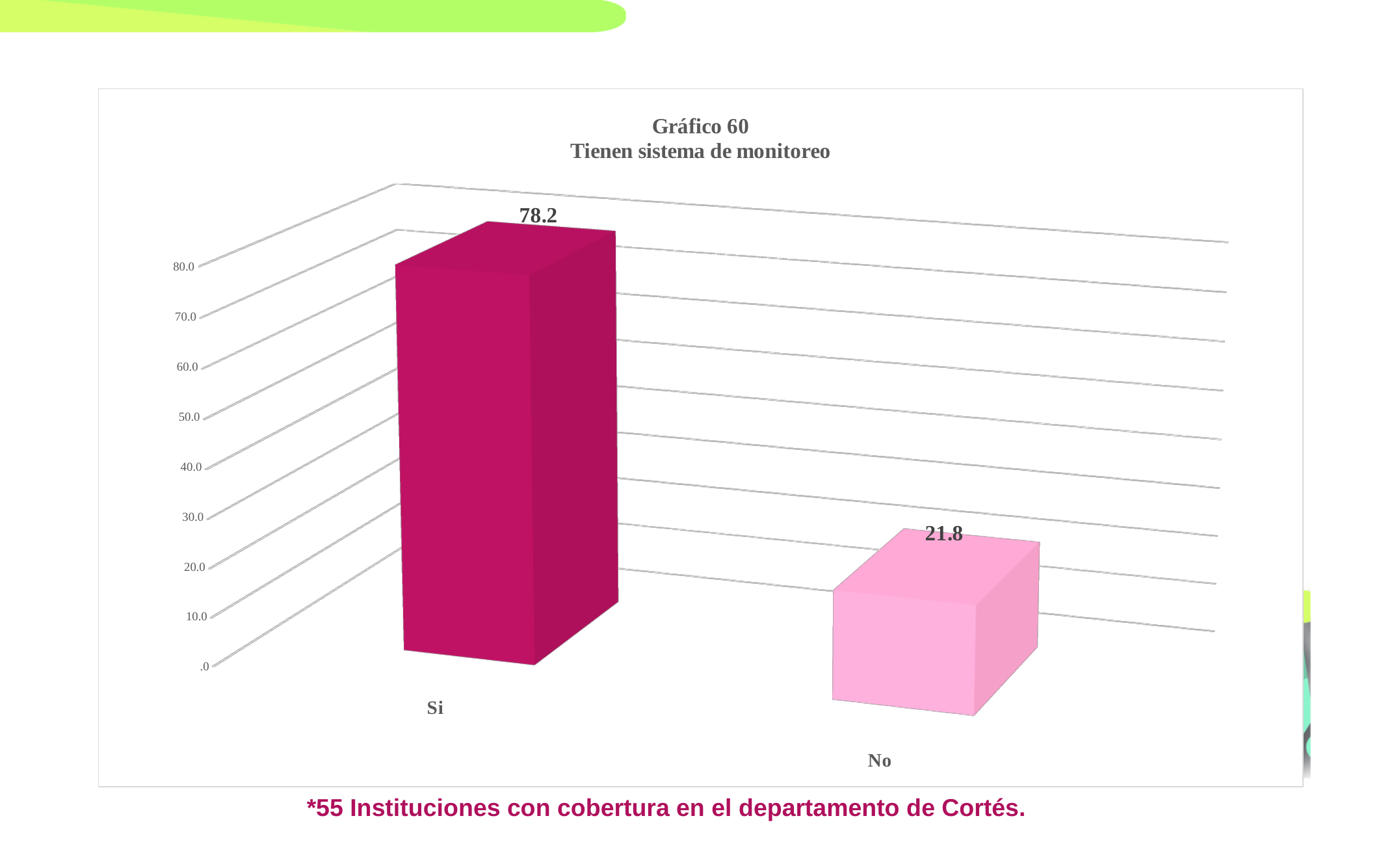

[unsupported chart]

*55 Instituciones con cobertura en el departamento de Cortés.